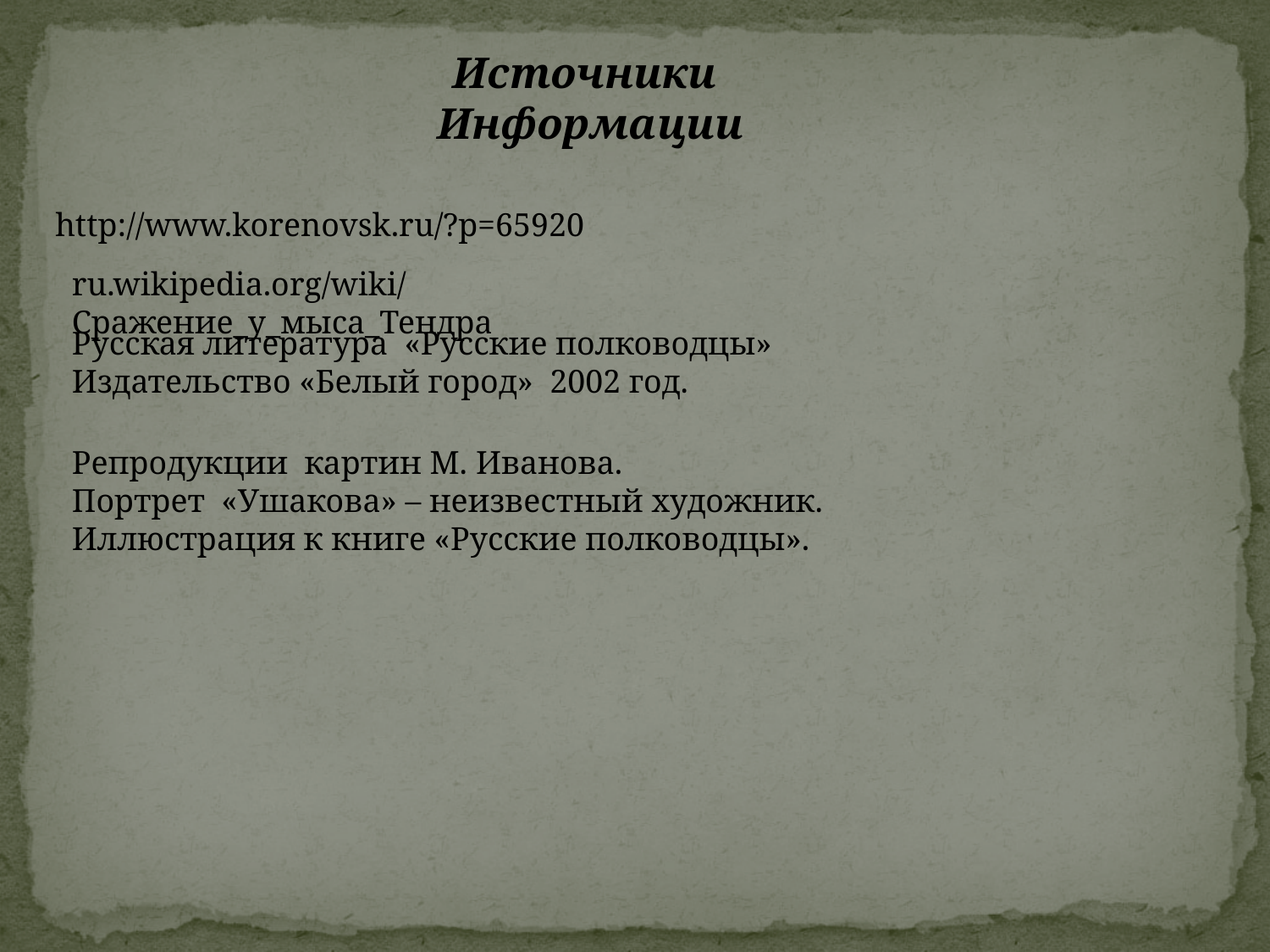

Источники  Информации
http://www.korenovsk.ru/?p=65920
ru.wikipedia.org/wiki/Сражение_у_мыса_Тендра
Русская литература  «Русские полководцы»
Издательство «Белый город»  2002 год.
Репродукции  картин М. Иванова.
Портрет  «Ушакова» – неизвестный художник.
Иллюстрация к книге «Русские полководцы».